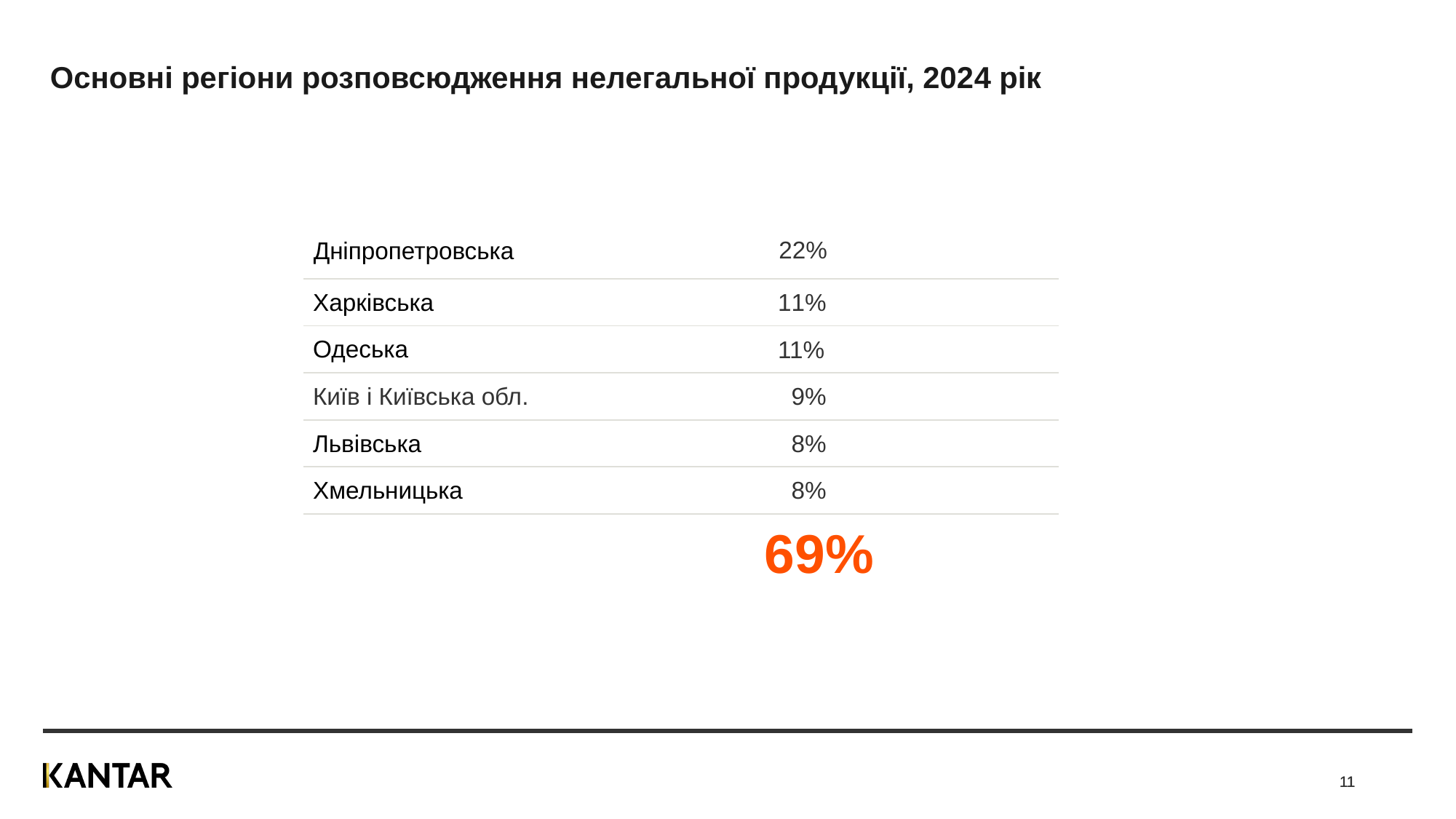

Основні регіони розповсюдження нелегальної продукції, 2024 рік
|  |  |
| --- | --- |
| Дніпропетровська | 22% |
| Харківська | 11% |
| Одеська | 11% |
| Київ і Київська обл. | 9% |
| Львівська | 8% |
| Хмельницька | 8% |
|  | 69% |
11
11